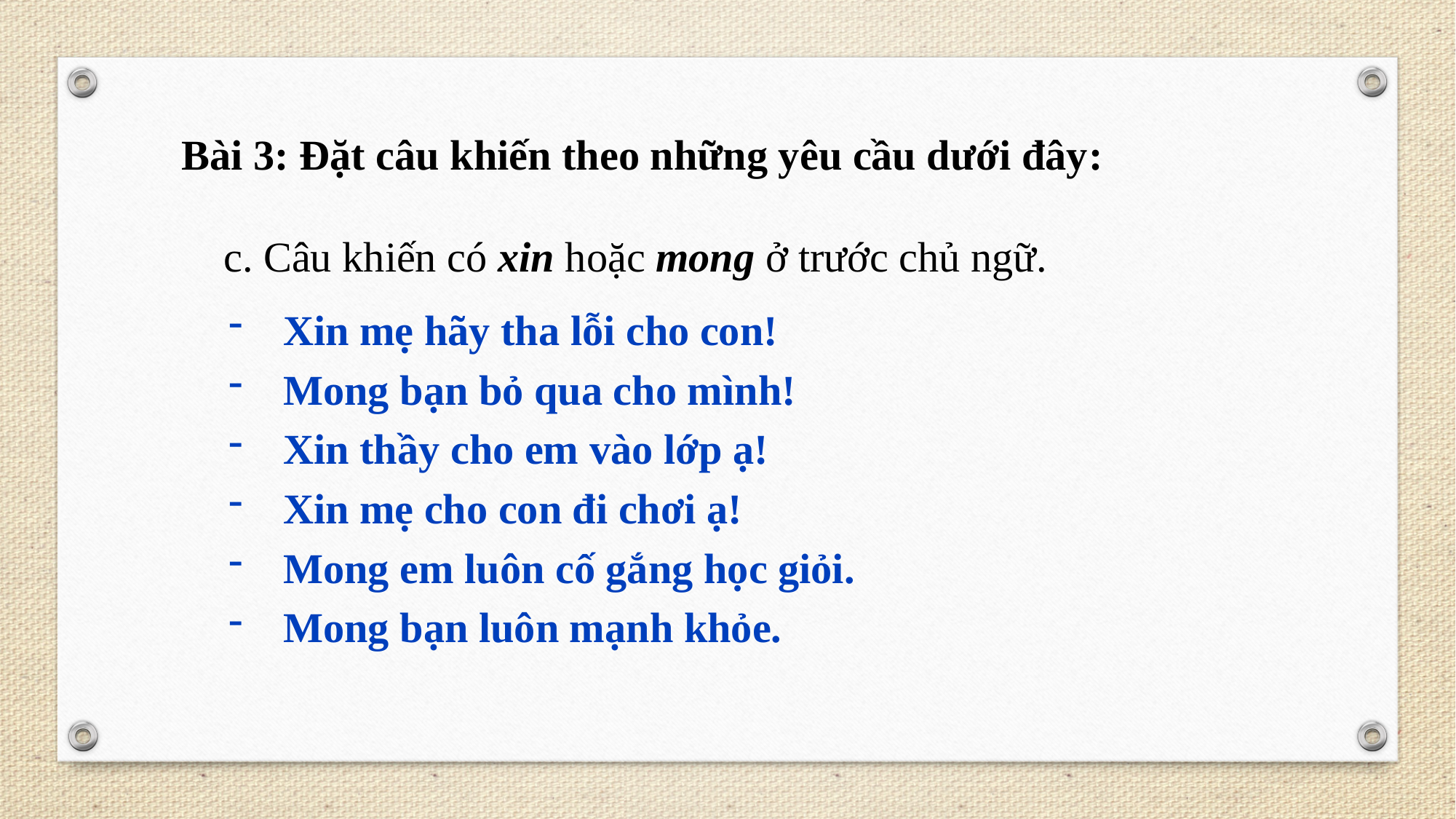

Bài 3: Đặt câu khiến theo những yêu cầu dưới đây:

     c. Câu khiến có xin hoặc mong ở trước chủ ngữ.

Xin mẹ hãy tha lỗi cho con!
Mong bạn bỏ qua cho mình!
Xin thầy cho em vào lớp ạ!
Xin mẹ cho con đi chơi ạ!
Mong em luôn cố gắng học giỏi.
Mong bạn luôn mạnh khỏe.